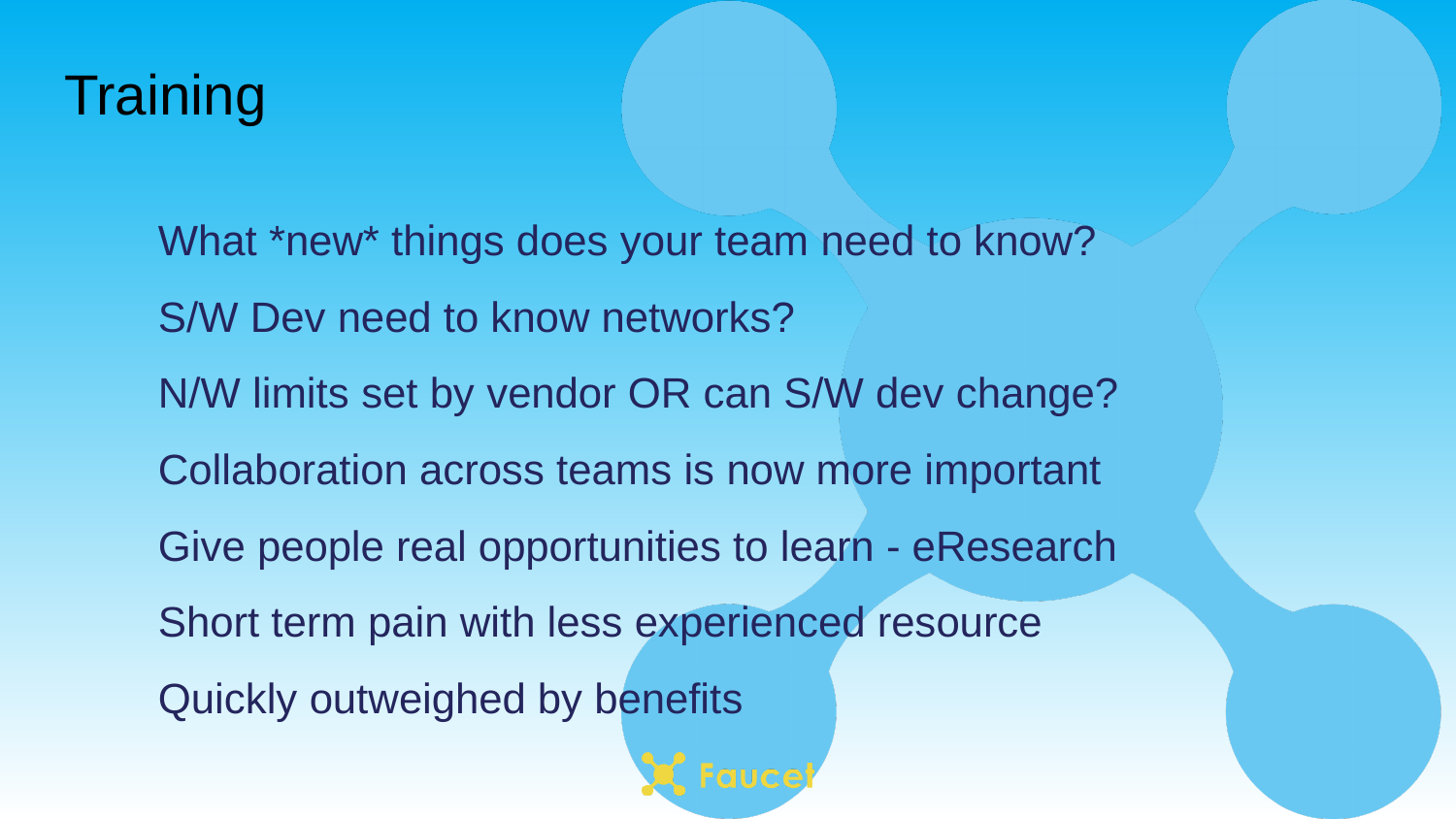

# Training
What *new* things does your team need to know?
S/W Dev need to know networks?
N/W limits set by vendor OR can S/W dev change?
Collaboration across teams is now more important
Give people real opportunities to learn - eResearch
Short term pain with less experienced resource
Quickly outweighed by benefits